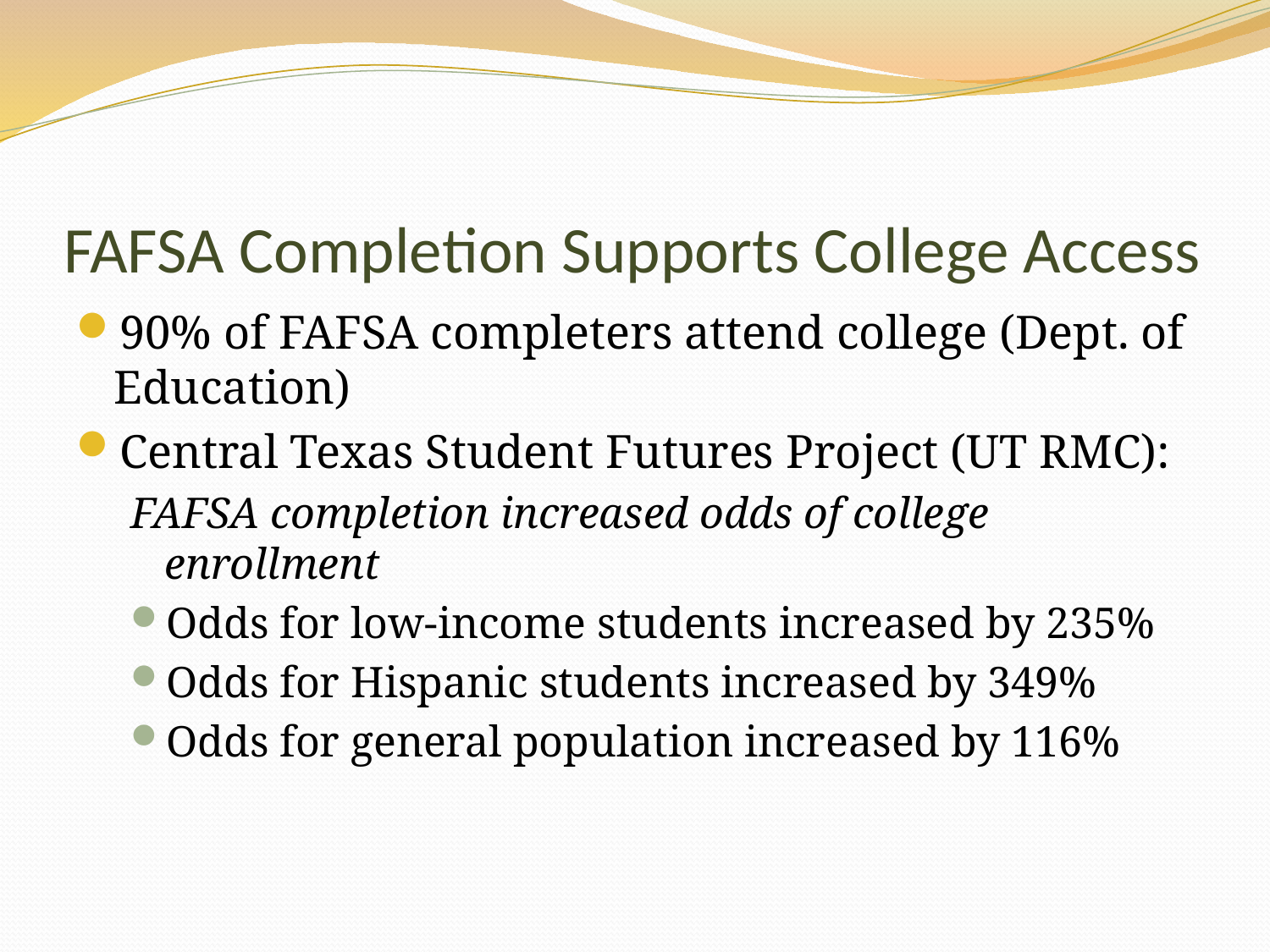

# FAFSA Completion Supports College Access

90% of FAFSA completers attend college (Dept. of Education)
Central Texas Student Futures Project (UT RMC):
FAFSA completion increased odds of college enrollment
Odds for low-income students increased by 235%
Odds for Hispanic students increased by 349%
Odds for general population increased by 116%